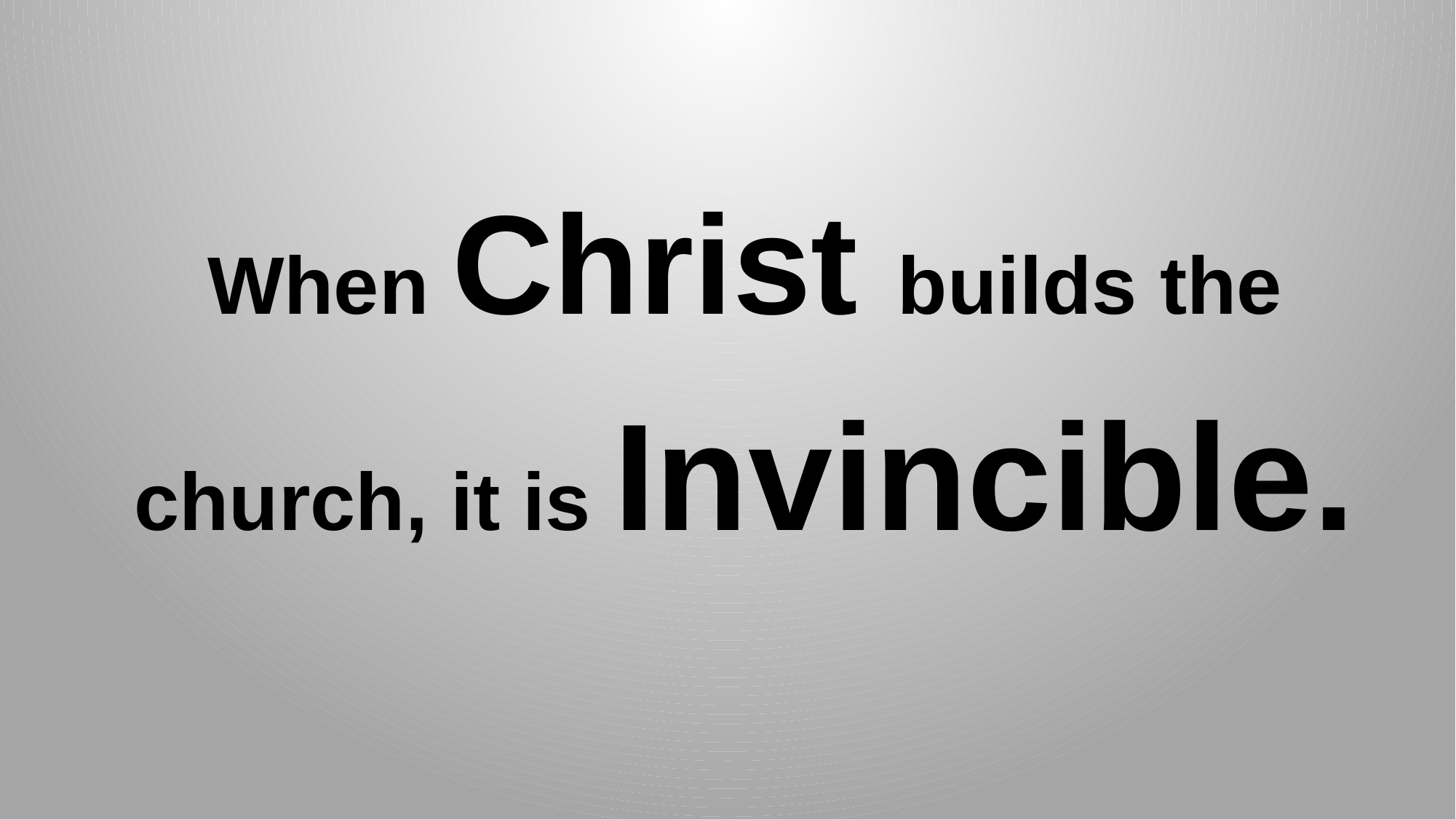

When Christ builds the church, it is Invincible.